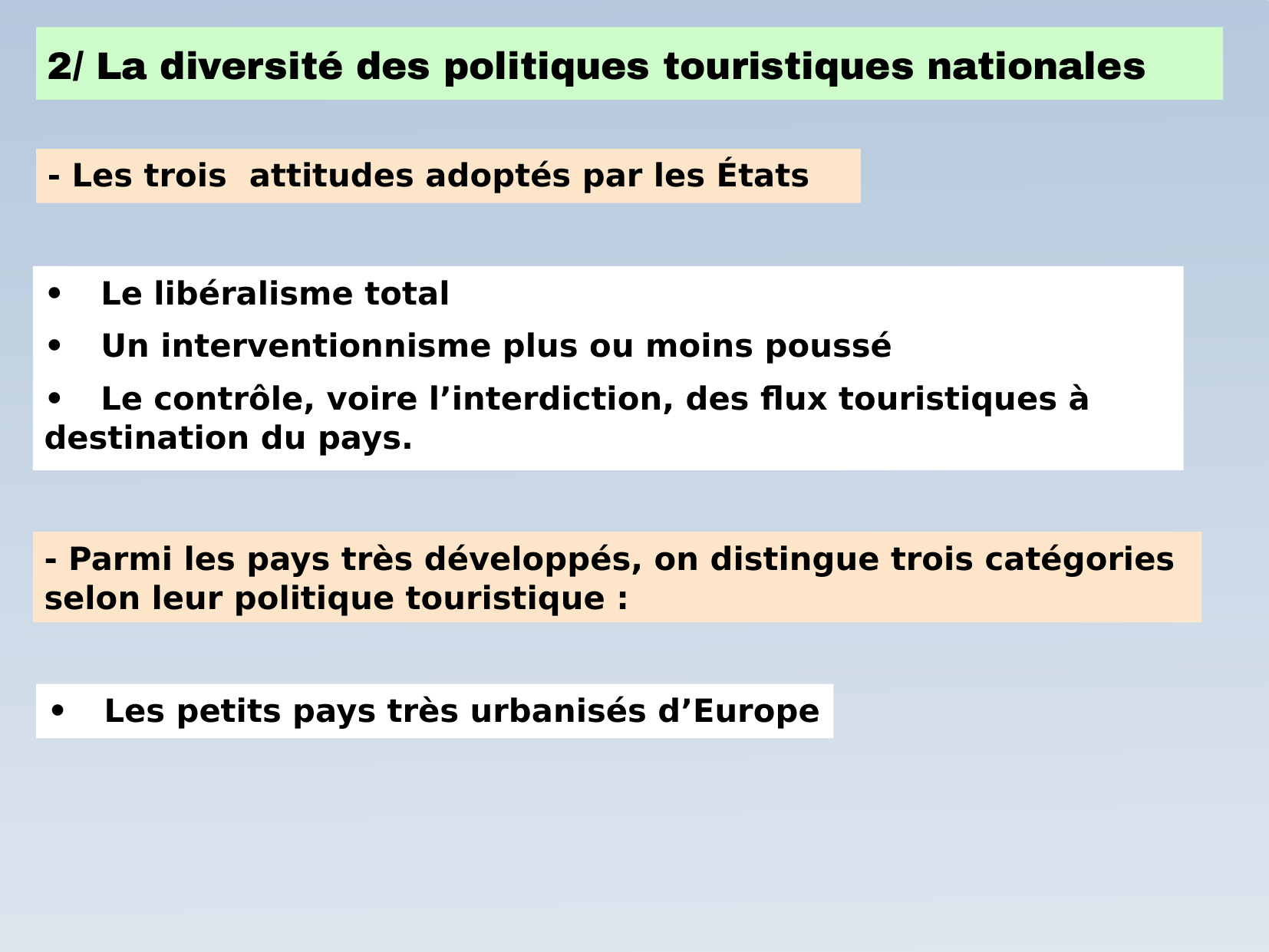

2/ La diversité des politiques touristiques nationales
- Les trois  attitudes adoptés par les États
•	Le libéralisme total
•	Un interventionnisme plus ou moins poussé
•	Le contrôle, voire l’interdiction, des flux touristiques à destination du pays.
- Parmi les pays très développés, on distingue trois catégories selon leur politique touristique :
•	Les petits pays très urbanisés d’Europe